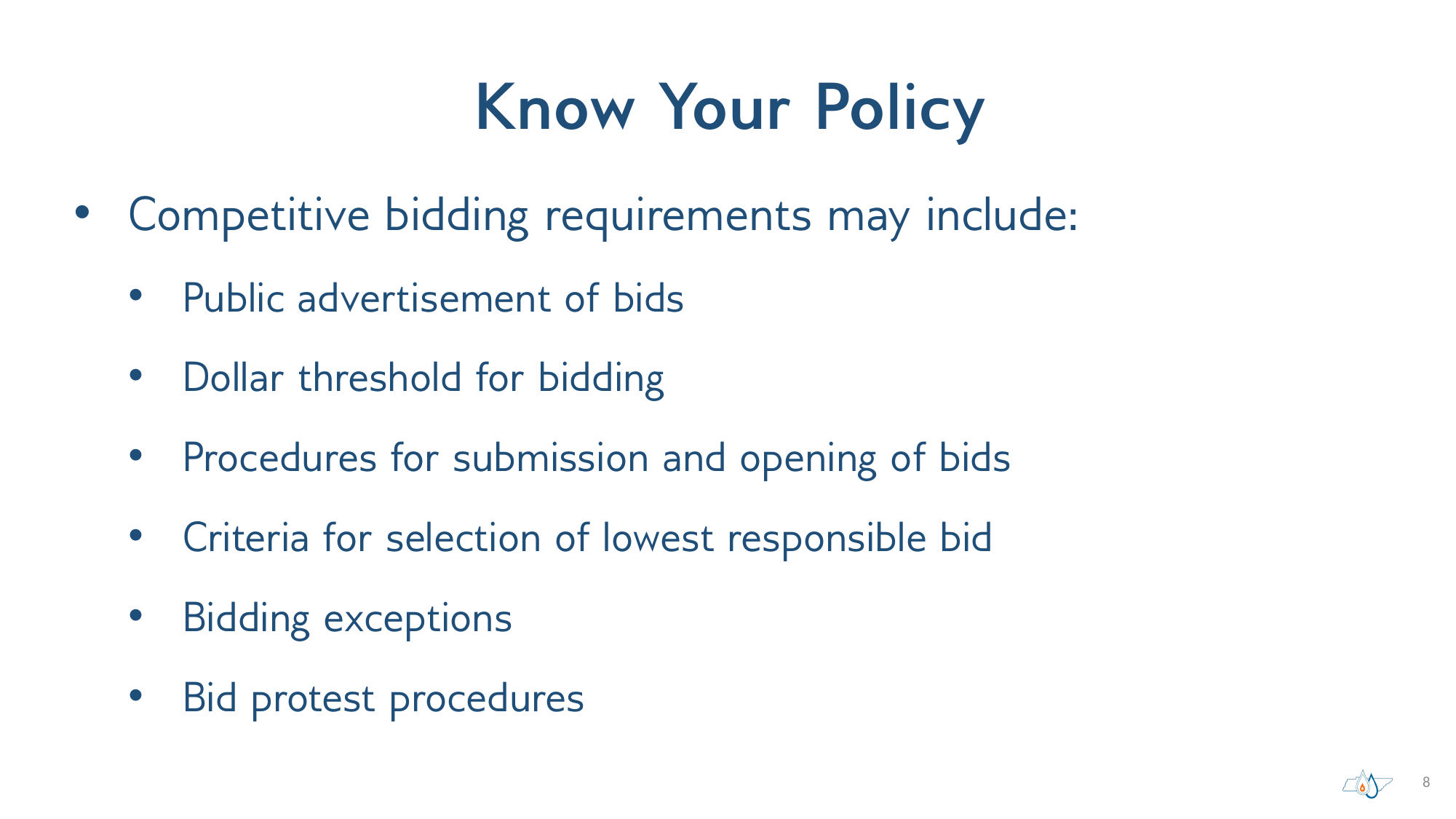

# Know Your Policy
Competitive bidding requirements may include:

Public advertisement of bids

Dollar threshold for bidding

Procedures for submission and opening of bids

Criteria for selection of lowest responsible bid

Bidding exceptions

Bid protest procedures
8